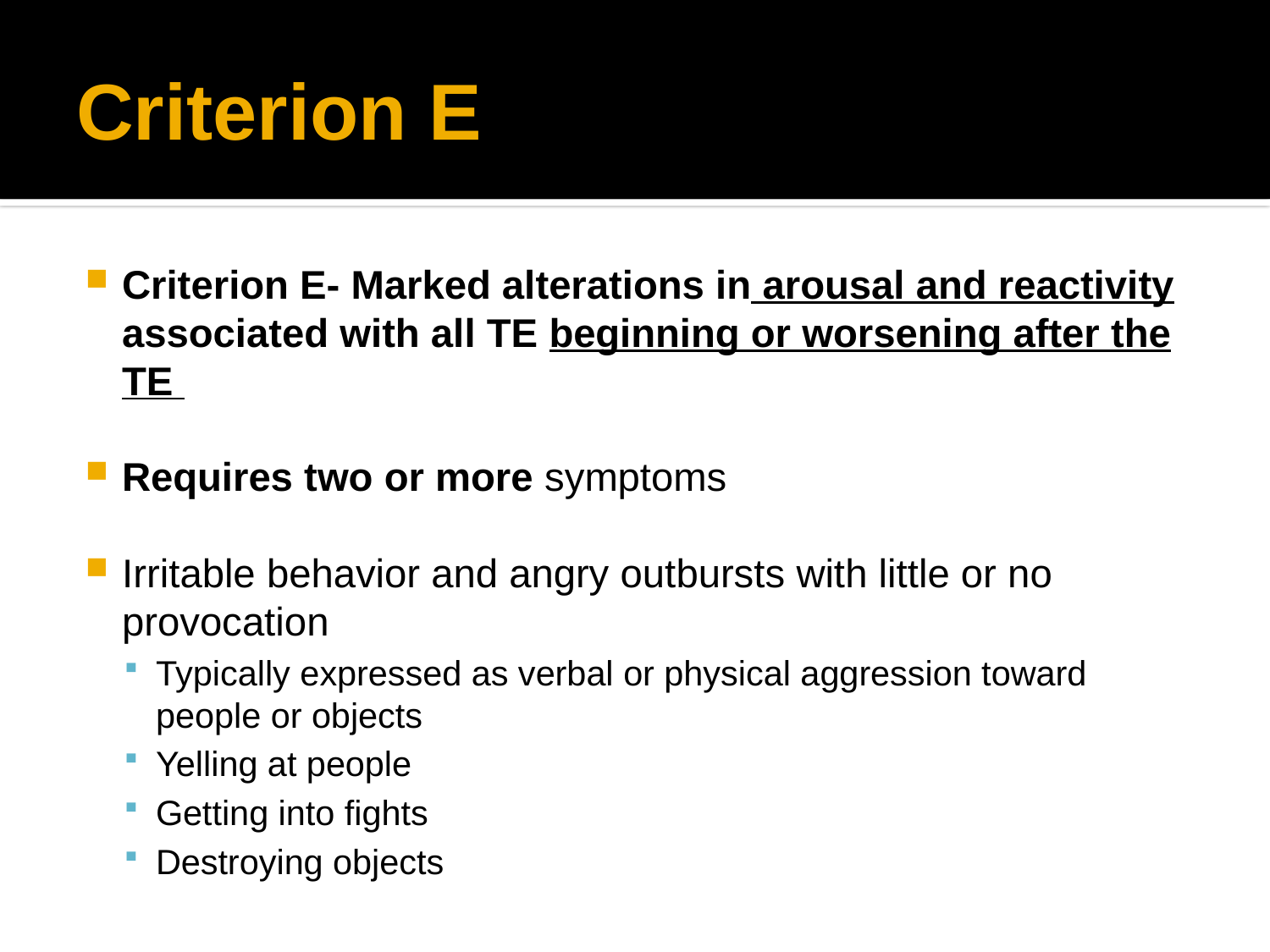

# Criterion E
Criterion E- Marked alterations in arousal and reactivity associated with all TE beginning or worsening after the TE

Requires two or more symptoms

Irritable behavior and angry outbursts with little or no provocation
Typically expressed as verbal or physical aggression toward people or objects
Yelling at people
Getting into fights
Destroying objects